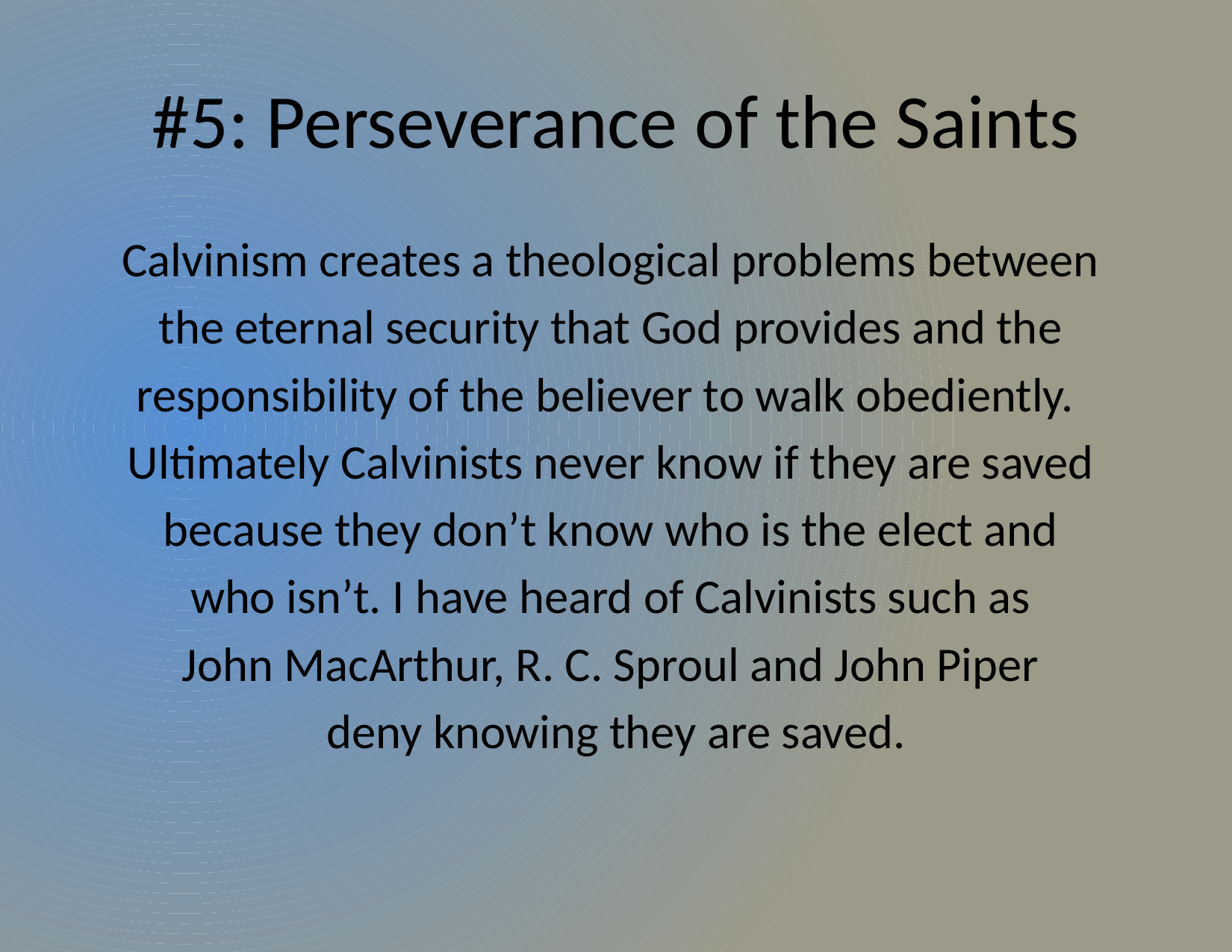

# #5: Perseverance of the Saints
Calvinism creates a theological problems between
the eternal security that God provides and the
responsibility of the believer to walk obediently.
Ultimately Calvinists never know if they are saved
because they don’t know who is the elect and
who isn’t. I have heard of Calvinists such as
John MacArthur, R. C. Sproul and John Piper
deny knowing they are saved.